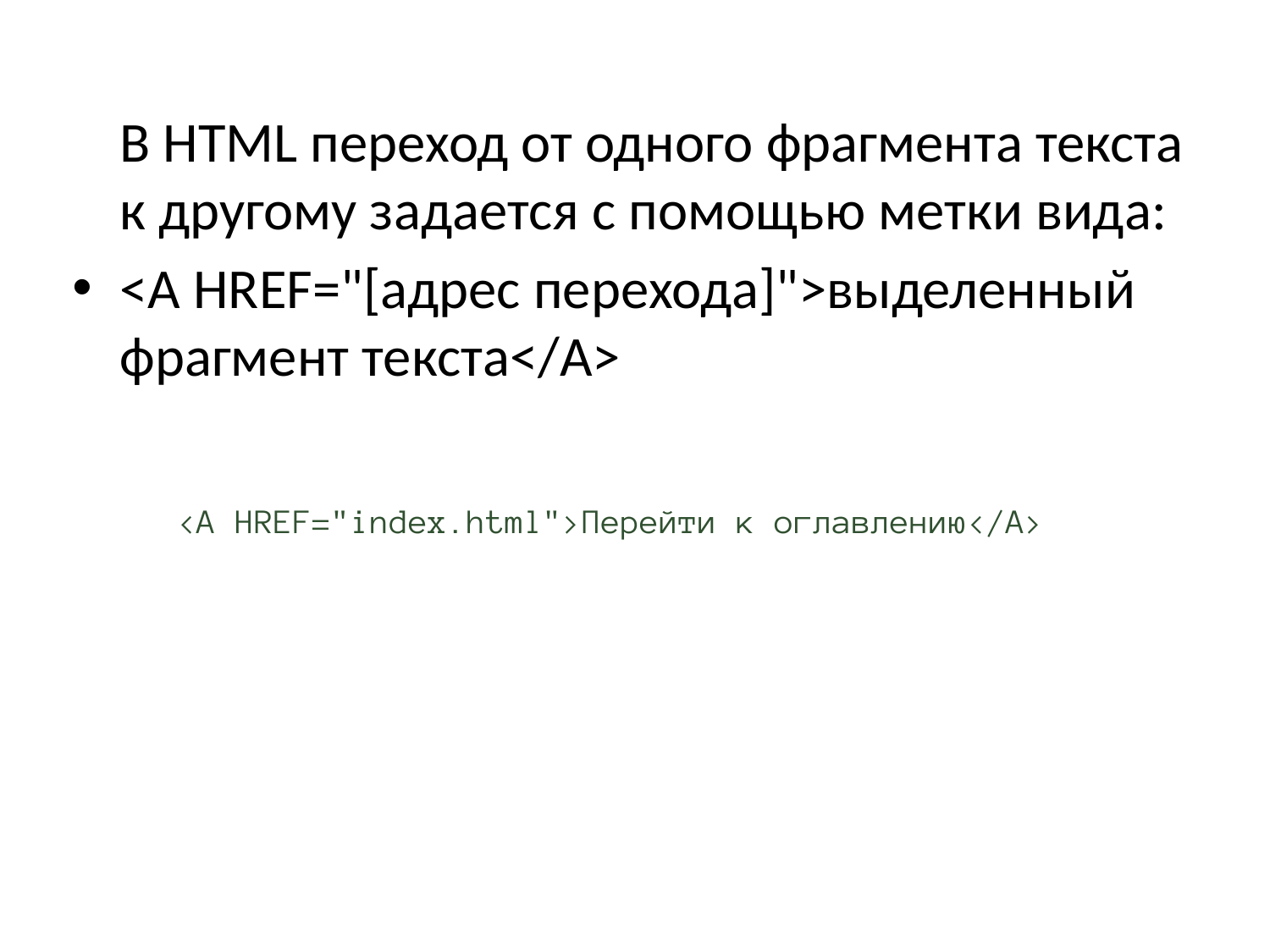

В HTML переход от одного фрагмента текста к другому задается с помощью метки вида:
<A HREF="[адрес перехода]">выделенный фрагмент текста</A>

<A HREF="index.html">Перейти к оглавлению</A>